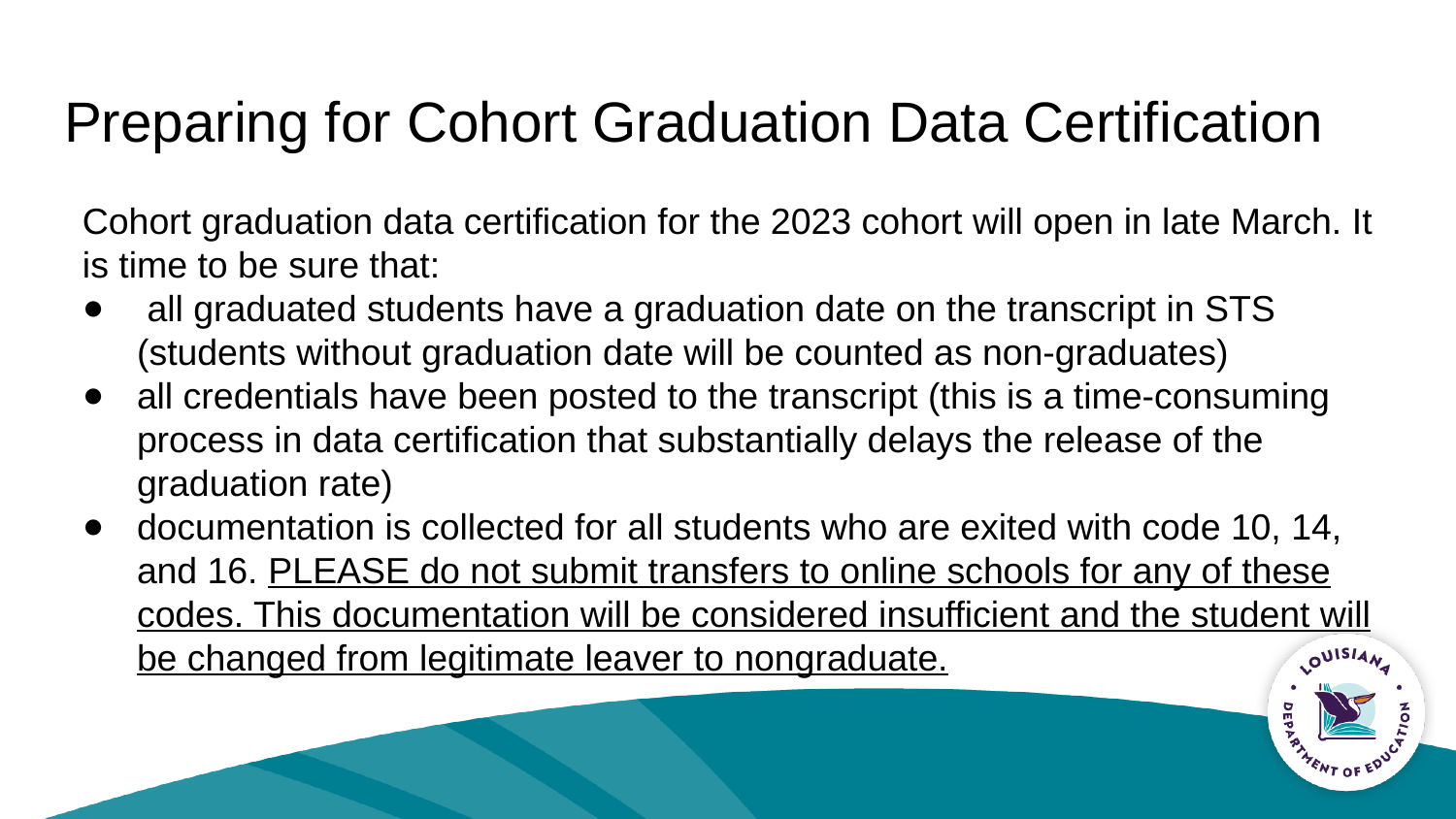

# Preparing for Cohort Graduation Data Certification
Cohort graduation data certification for the 2023 cohort will open in late March. It is time to be sure that:
 all graduated students have a graduation date on the transcript in STS (students without graduation date will be counted as non-graduates)
all credentials have been posted to the transcript (this is a time-consuming process in data certification that substantially delays the release of the graduation rate)
documentation is collected for all students who are exited with code 10, 14, and 16. PLEASE do not submit transfers to online schools for any of these codes. This documentation will be considered insufficient and the student will be changed from legitimate leaver to nongraduate.